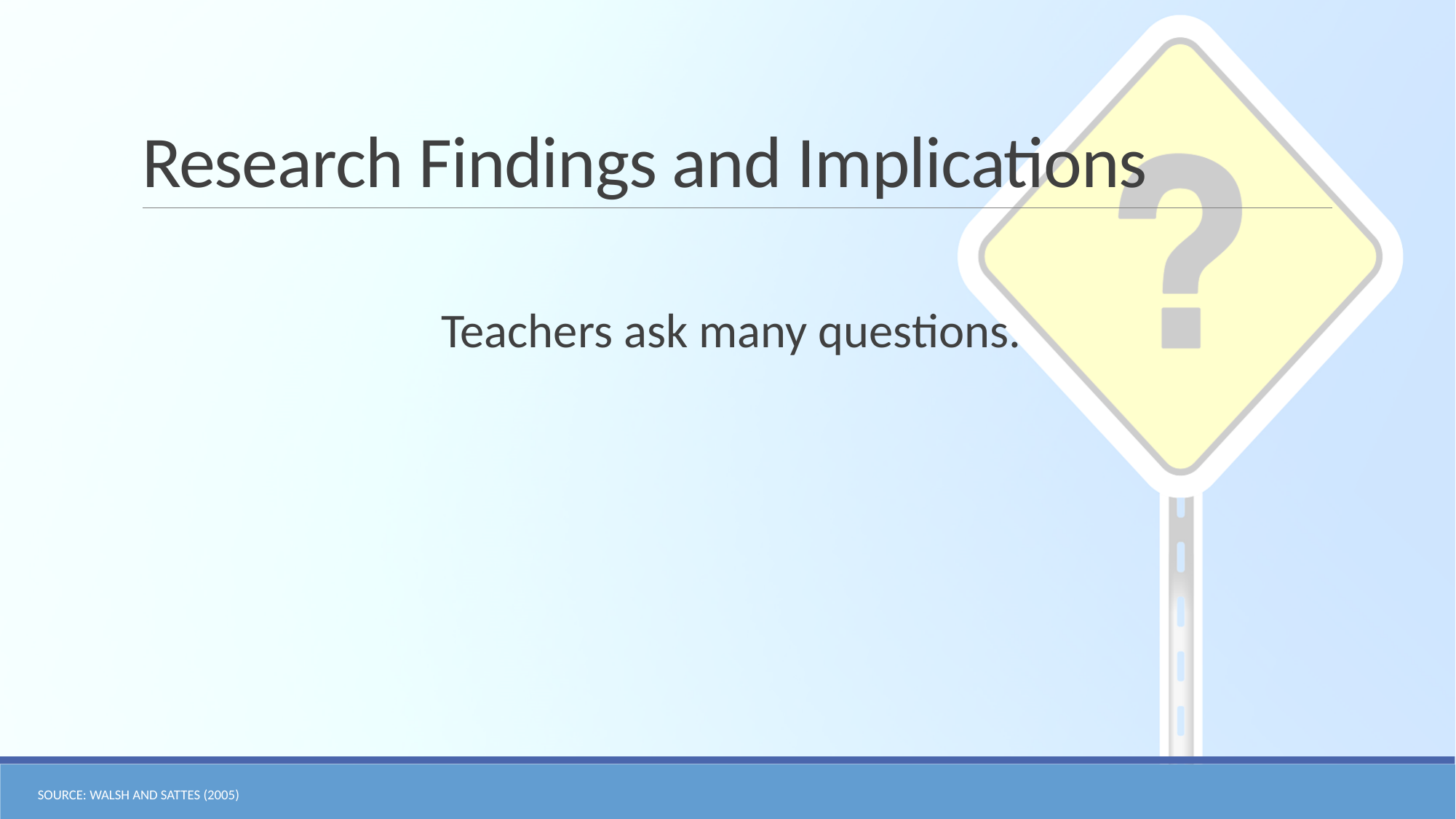

# Research Findings and Implications

Teachers ask many questions.
Source: Walsh and Sattes (2005)